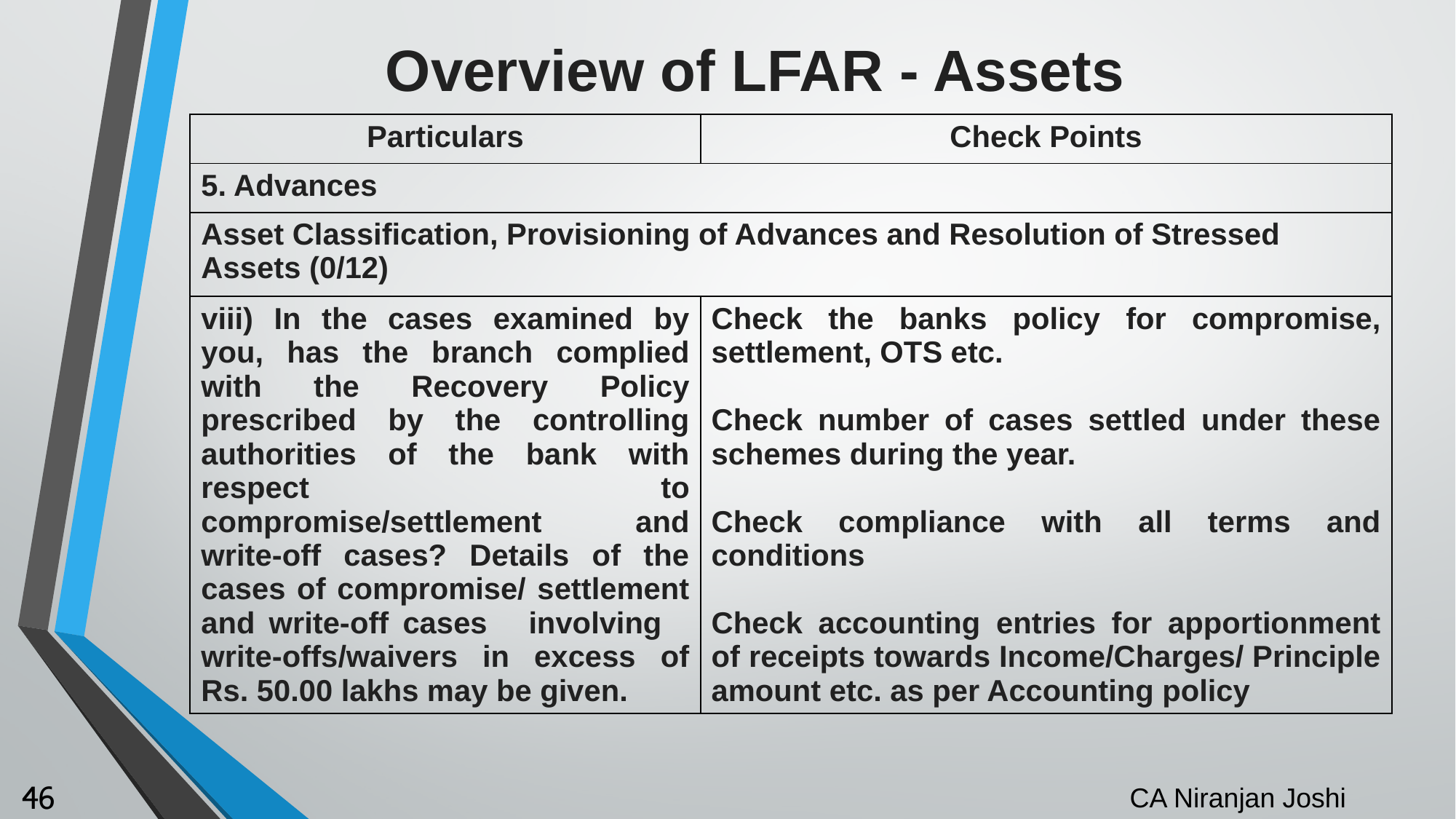

# Overview of LFAR - Assets
| Particulars | Check Points |
| --- | --- |
| 5. Advances |  |
| Asset Classification, Provisioning of Advances and Resolution of Stressed Assets (0/12) |  |
| viii) In the cases examined by you, has the branch complied with the Recovery Policy prescribed by the controlling authorities of the bank with respect to compromise/settlement and write-off cases? Details of the cases of compromise/ settlement and write-off cases involving write-offs/waivers in excess of Rs. 50.00 lakhs may be given. | Check the banks policy for compromise, settlement, OTS etc. Check number of cases settled under these schemes during the year. Check compliance with all terms and conditions Check accounting entries for apportionment of receipts towards Income/Charges/ Principle amount etc. as per Accounting policy |
46
CA Niranjan Joshi